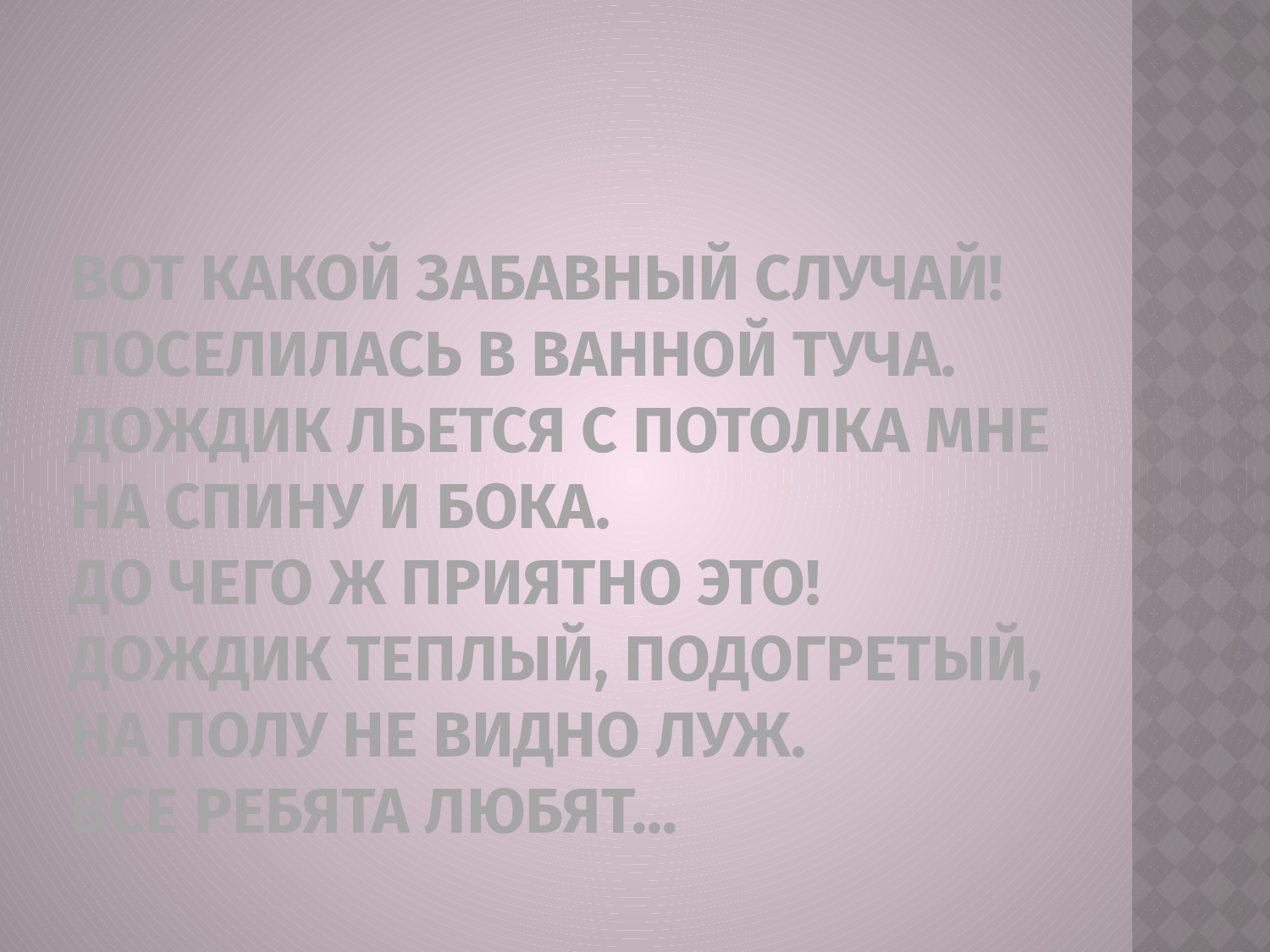

# Вот какой забавный случай! Поселилась в ванной туча.  Дождик льется с потолка мне на спину и бока.  До чего ж приятно это! Дождик теплый, подогретый,  На полу не видно луж.  Все ребята любят...